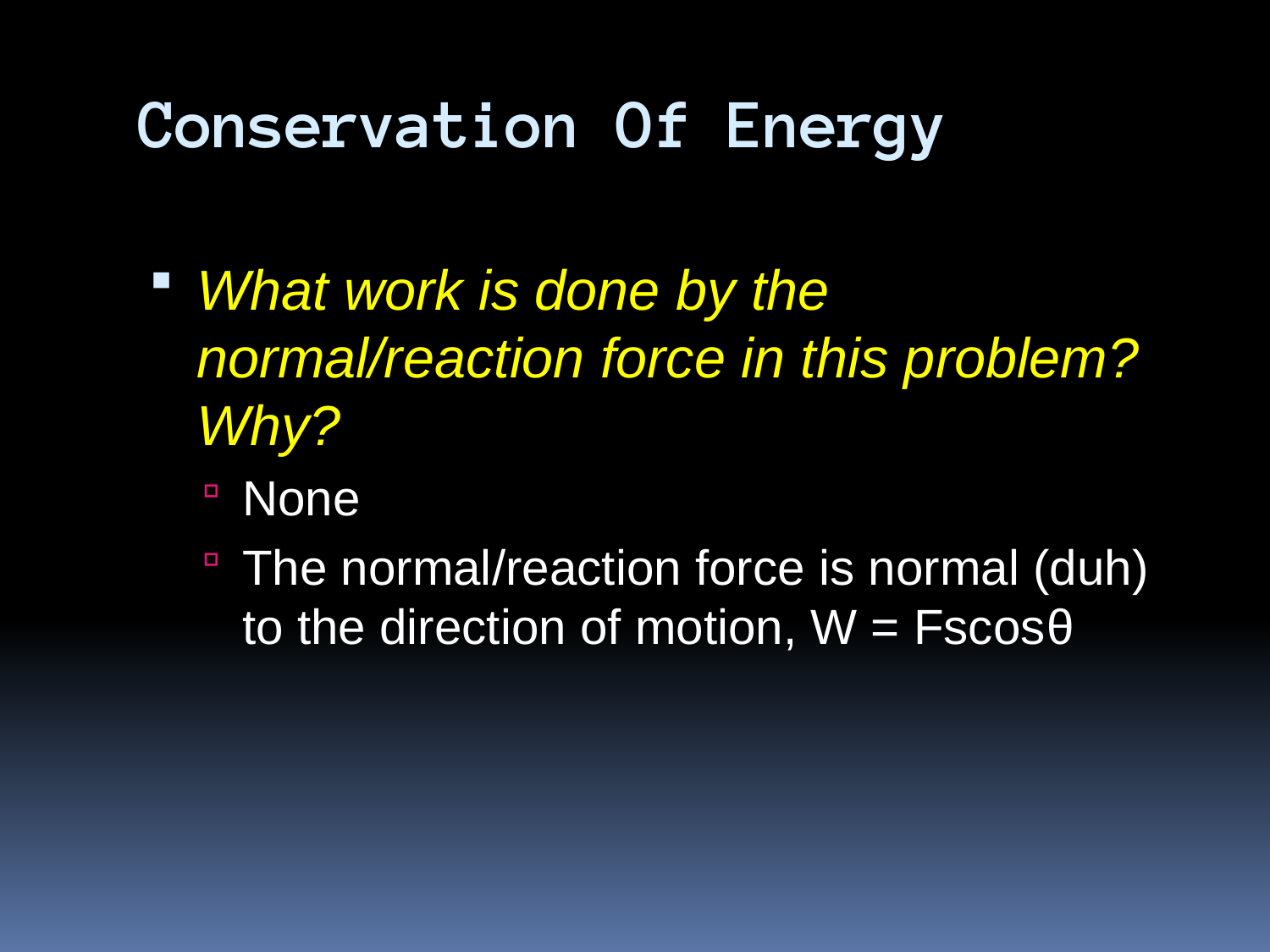

# Conservation Of Energy
What work is done by the normal/reaction force in this problem?  Why?
None
The normal/reaction force is normal (duh) to the direction of motion, W = Fscosθ